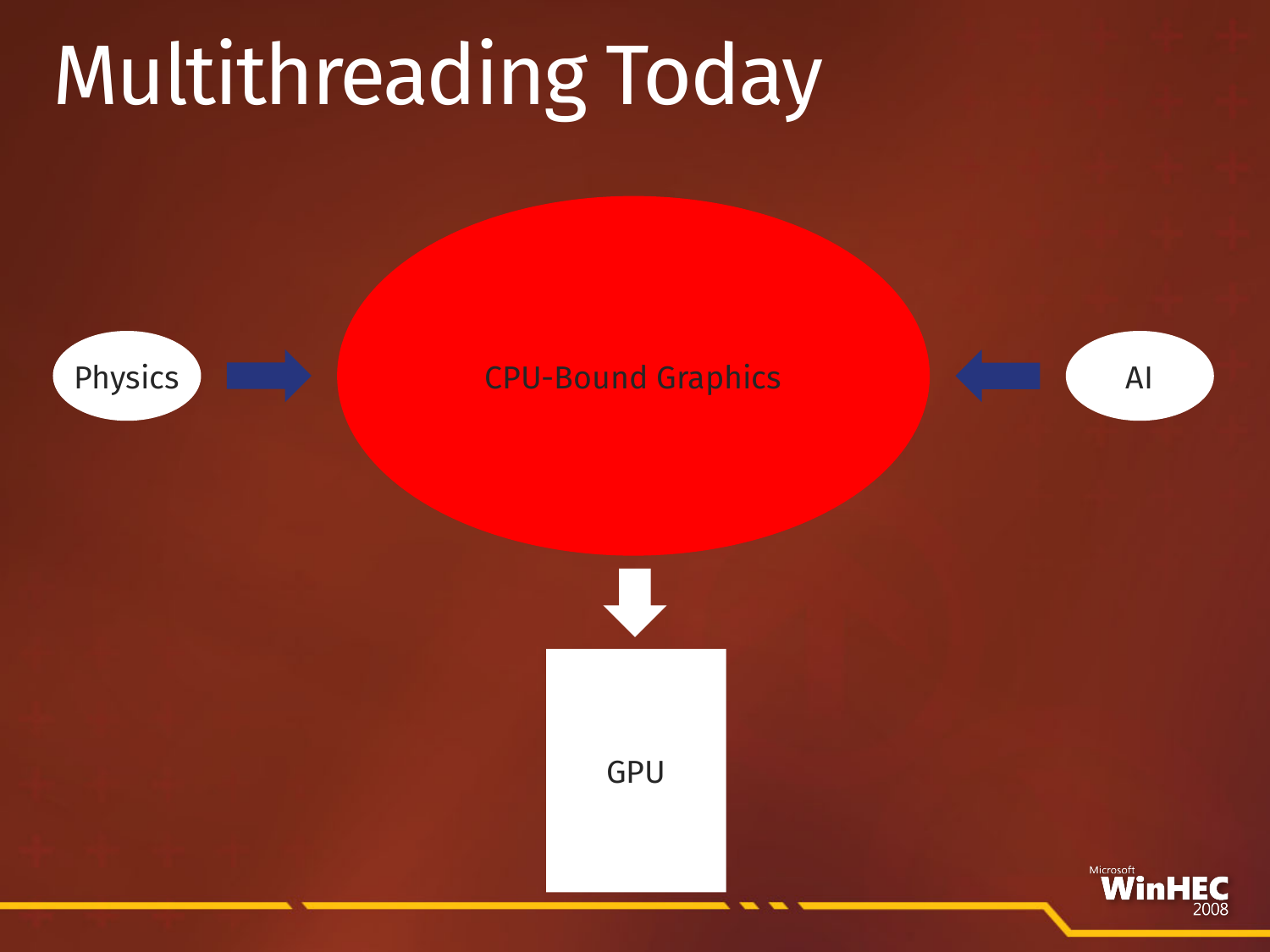

# Multithreading Today
CPU-Bound Graphics
Physics
AI

GPU